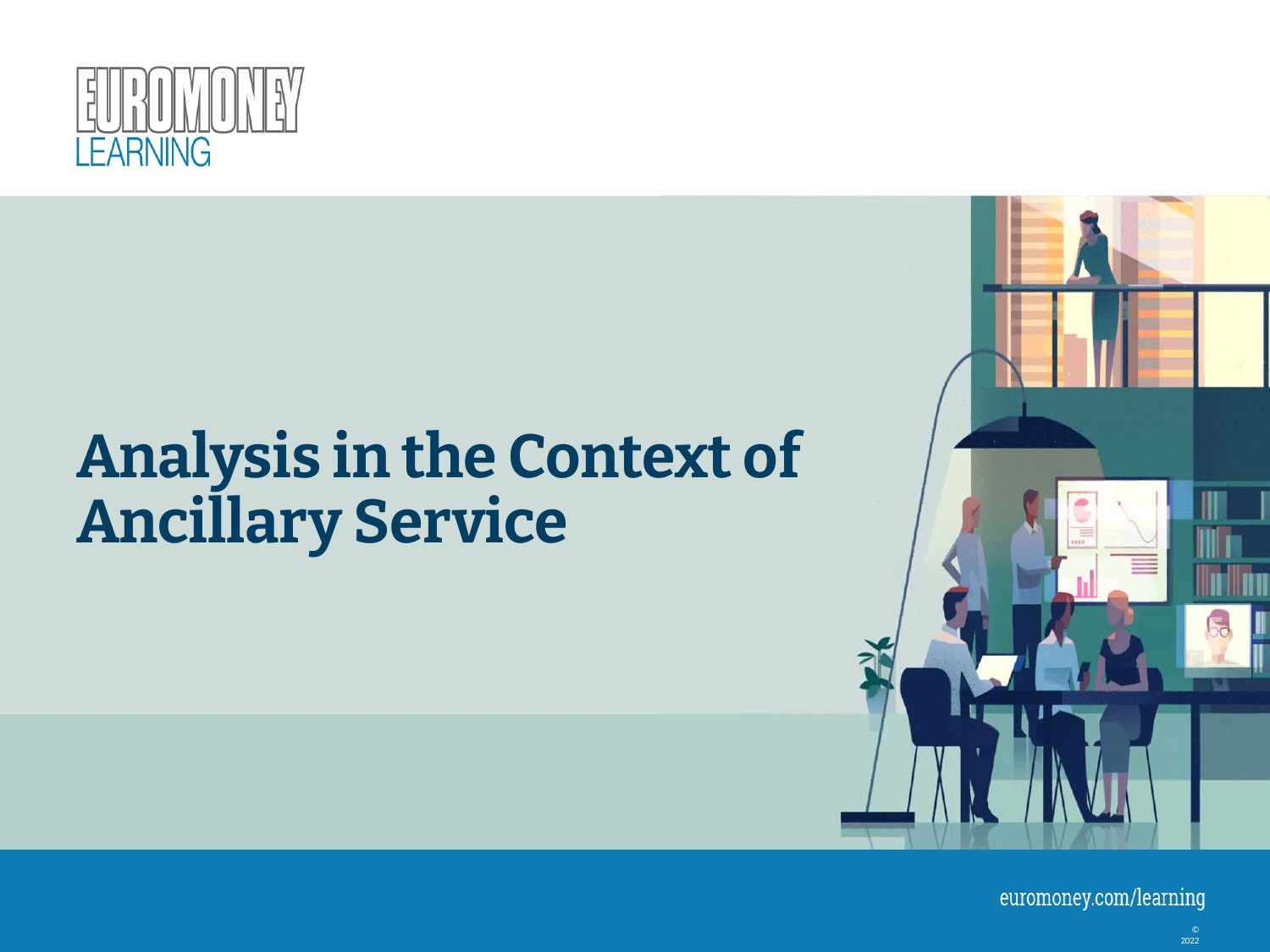

# Analysis in the Context of Ancillary Service